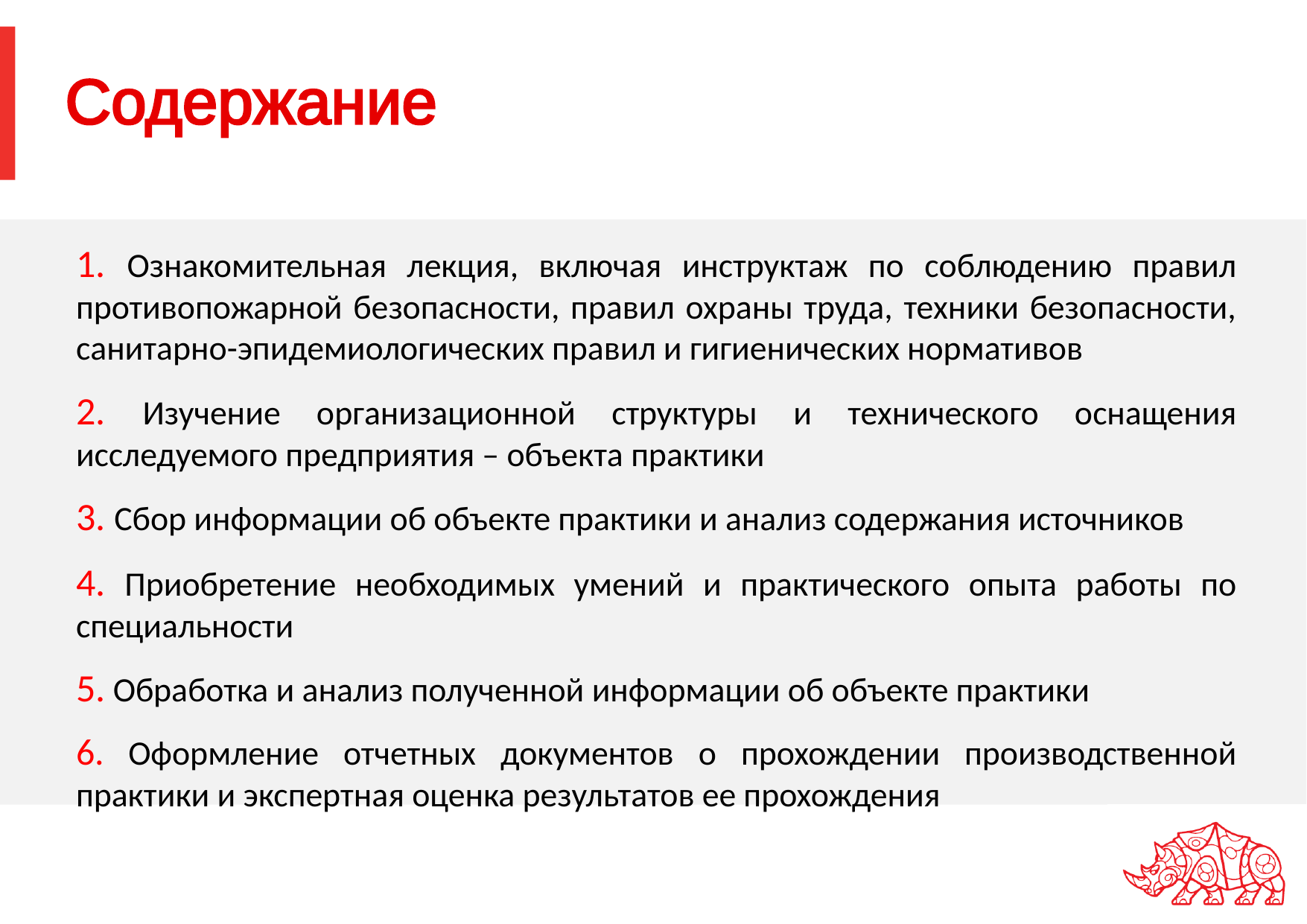

# Содержание
1. Ознакомительная лекция, включая инструктаж по соблюдению правил противопожарной безопасности, правил охраны труда, техники безопасности, санитарно-эпидемиологических правил и гигиенических нормативов
2. Изучение организационной структуры и технического оснащения исследуемого предприятия – объекта практики
3. Сбор информации об объекте практики и анализ содержания источников
4. Приобретение необходимых умений и практического опыта работы по специальности
5. Обработка и анализ полученной информации об объекте практики
6. Оформление отчетных документов о прохождении производственной практики и экспертная оценка результатов ее прохождения